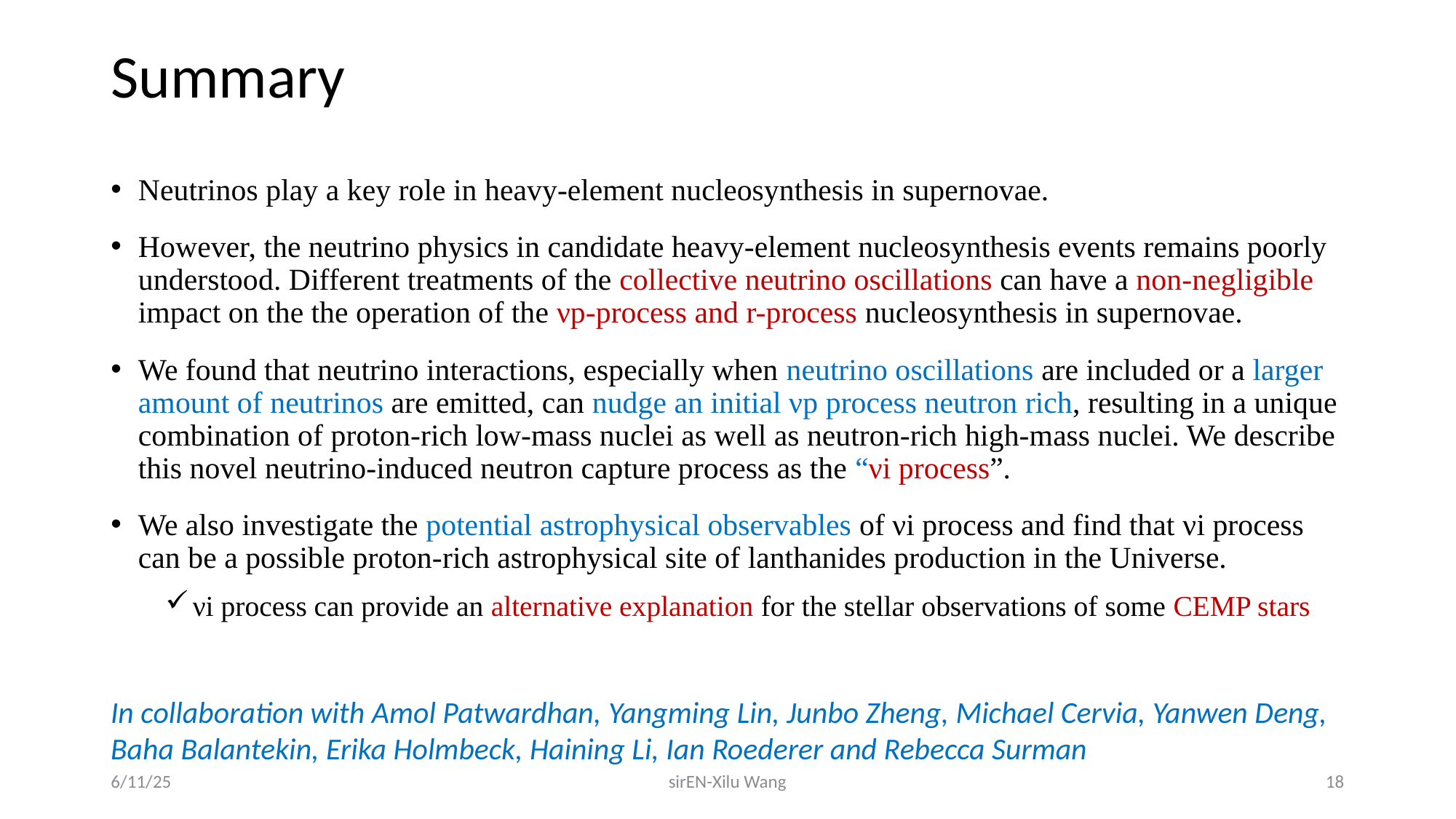

# Summary

Neutrinos play a key role in heavy-element nucleosynthesis in supernovae.
However, the neutrino physics in candidate heavy-element nucleosynthesis events remains poorly understood. Different treatments of the collective neutrino oscillations can have a non-negligible impact on the the operation of the νp-process and r-process nucleosynthesis in supernovae.
We found that neutrino interactions, especially when neutrino oscillations are included or a larger amount of neutrinos are emitted, can nudge an initial νp process neutron rich, resulting in a unique combination of proton-rich low-mass nuclei as well as neutron-rich high-mass nuclei. We describe this novel neutrino-induced neutron capture process as the “νi process”.
We also investigate the potential astrophysical observables of νi process and find that νi process can be a possible proton-rich astrophysical site of lanthanides production in the Universe.
νi process can provide an alternative explanation for the stellar observations of some CEMP stars
In collaboration with Amol Patwardhan, Yangming Lin, Junbo Zheng, Michael Cervia, Yanwen Deng, Baha Balantekin, Erika Holmbeck, Haining Li, Ian Roederer and Rebecca Surman
6/11/25
sirEN-Xilu Wang
18